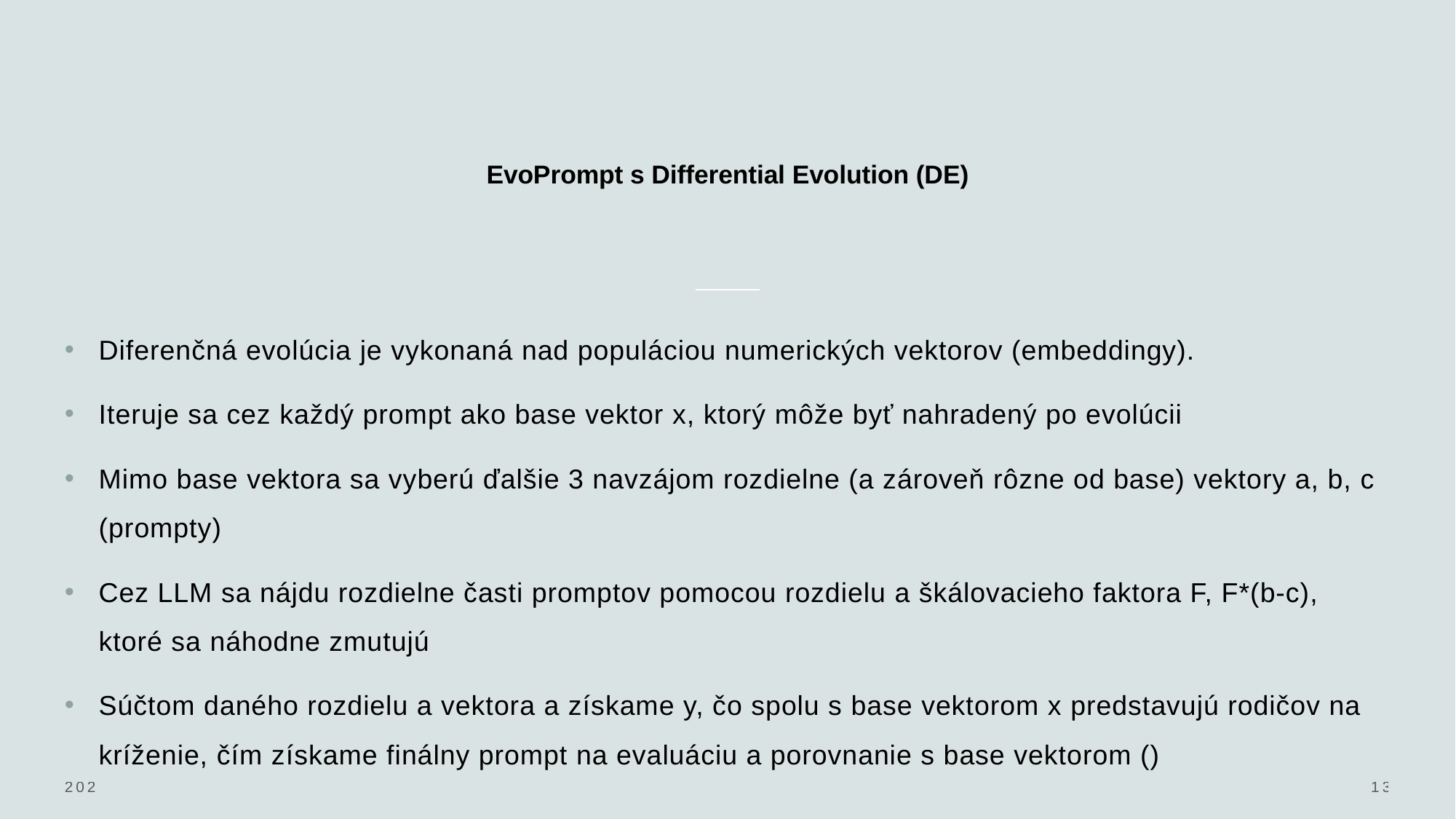

# EvoPrompt s Differential Evolution (DE)
Diferenčná evolúcia je vykonaná nad populáciou numerických vektorov (embeddingy).
Iteruje sa cez každý prompt ako base vektor x, ktorý môže byť nahradený po evolúcii
Mimo base vektora sa vyberú ďalšie 3 navzájom rozdielne (a zároveň rôzne od base) vektory a, b, c (prompty)
Cez LLM sa nájdu rozdielne časti promptov pomocou rozdielu a škálovacieho faktora F, F*(b-c), ktoré sa náhodne zmutujú
Súčtom daného rozdielu a vektora a získame y, čo spolu s base vektorom x predstavujú rodičov na kríženie, čím získame finálny prompt na evaluáciu a porovnanie s base vektorom ()

2025
13